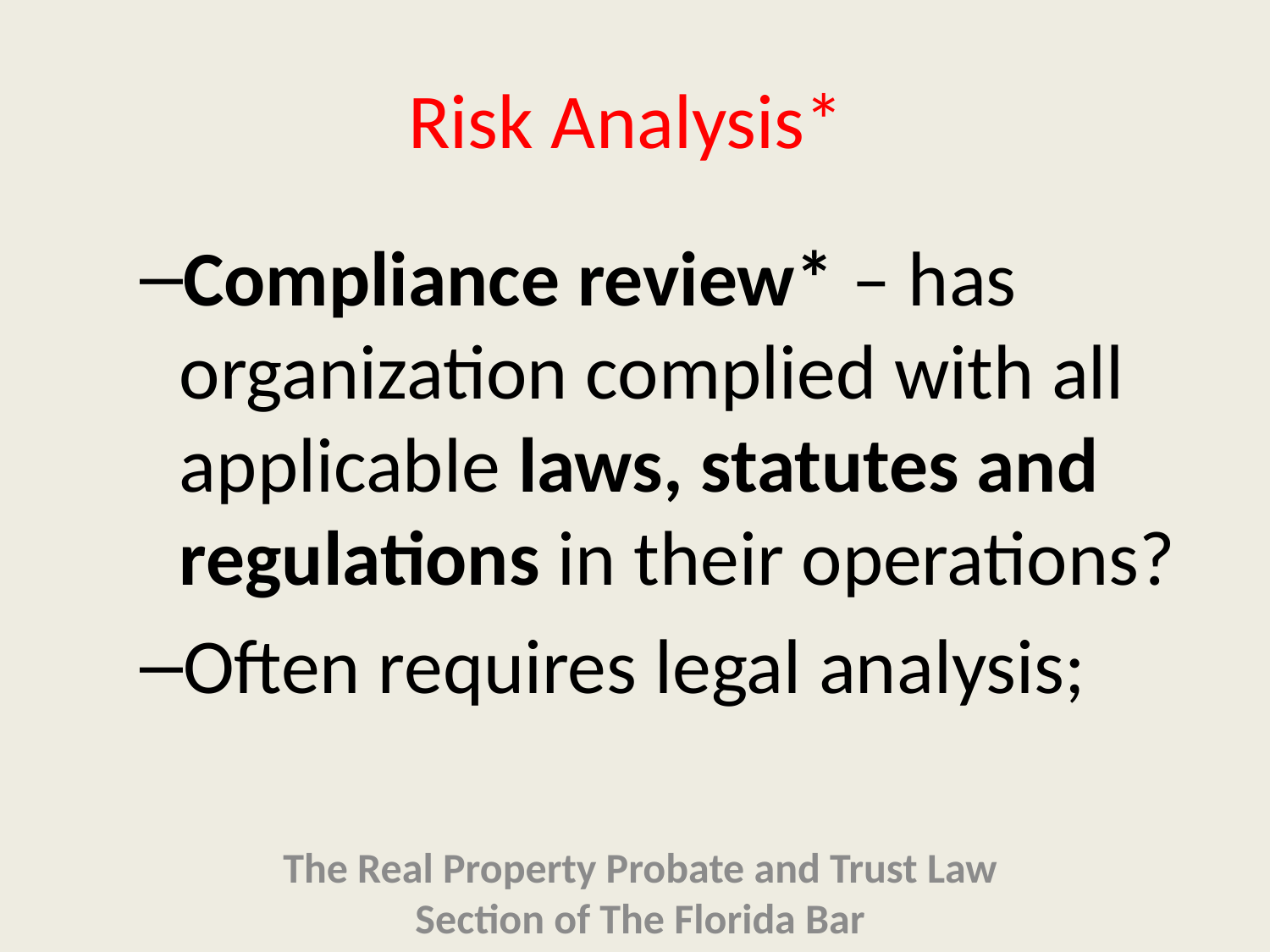

# Risk Analysis*
Compliance review* – has organization complied with all applicable laws, statutes and regulations in their operations?
Often requires legal analysis;

The Real Property Probate and Trust Law Section of The Florida Bar